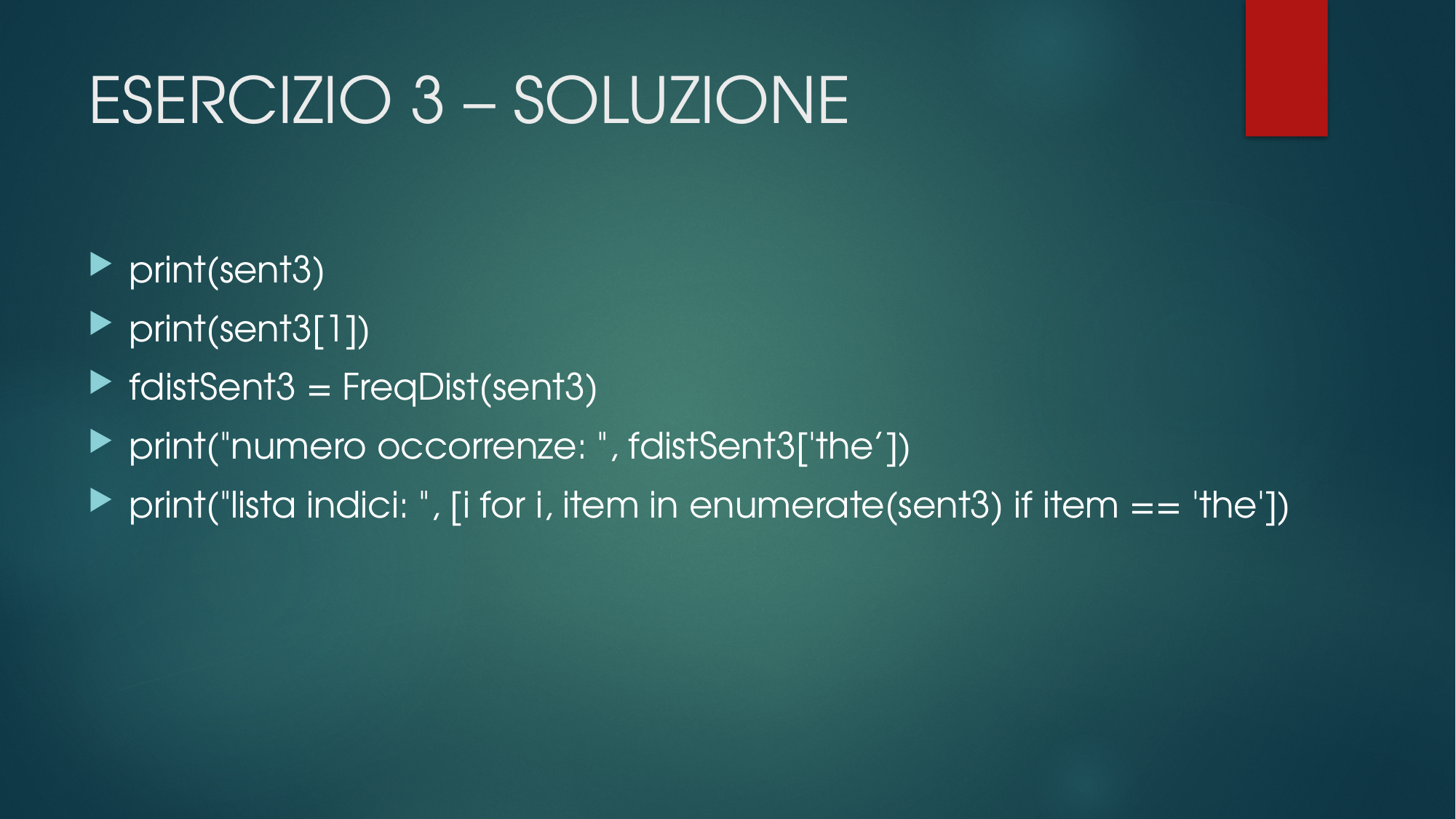

# ESERCIZIO 3 – SOLUZIONE

print(sent3)
print(sent3[1])
fdistSent3 = FreqDist(sent3)
print("numero occorrenze: ", fdistSent3['the’])
print("lista indici: ", [i for i, item in enumerate(sent3) if item == 'the'])